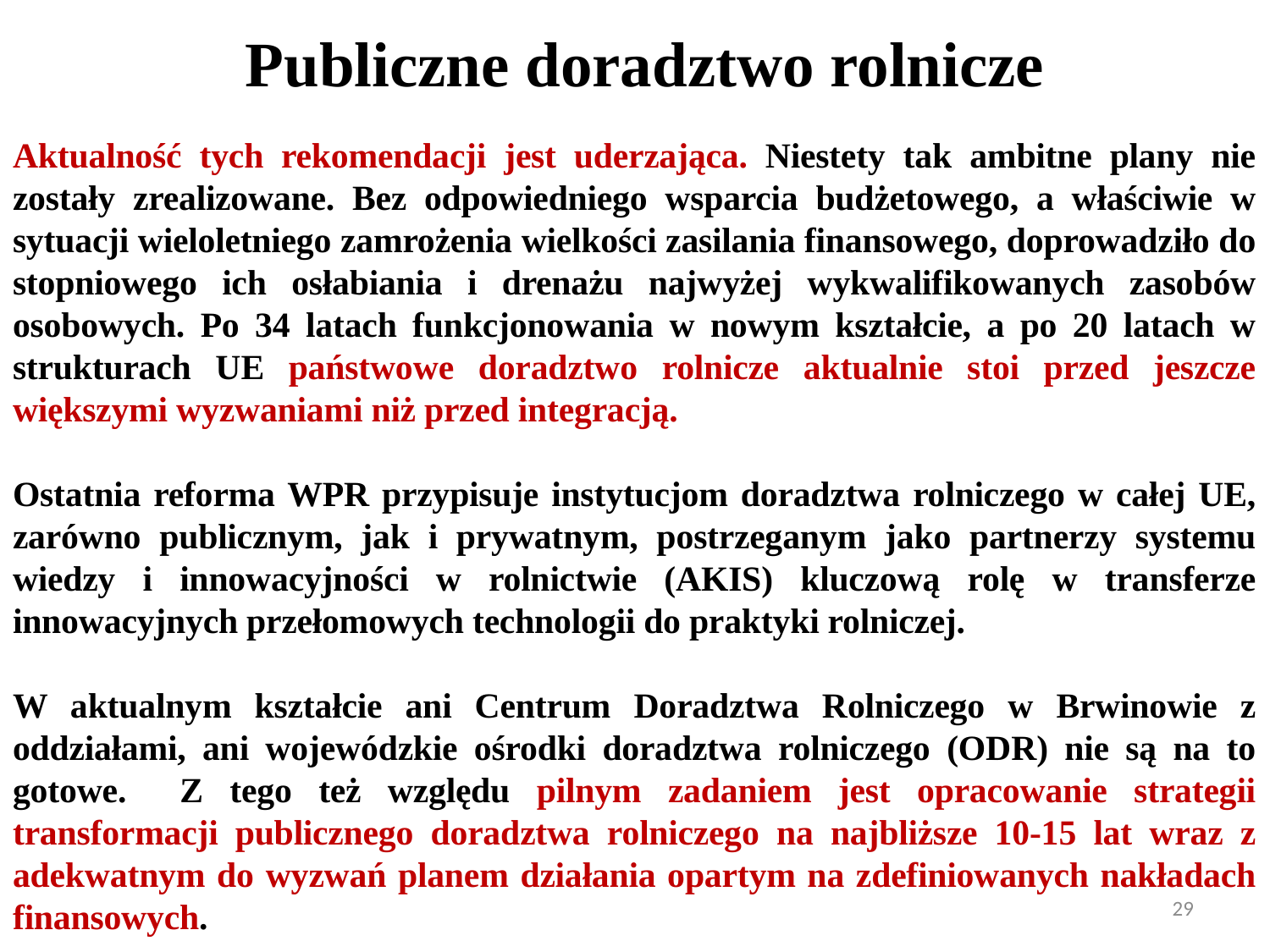

Publiczne doradztwo rolnicze
Aktualność tych rekomendacji jest uderzająca. Niestety tak ambitne plany nie zostały zrealizowane. Bez odpowiedniego wsparcia budżetowego, a właściwie w sytuacji wieloletniego zamrożenia wielkości zasilania finansowego, doprowadziło do stopniowego ich osłabiania i drenażu najwyżej wykwalifikowanych zasobów osobowych. Po 34 latach funkcjonowania w nowym kształcie, a po 20 latach w strukturach UE państwowe doradztwo rolnicze aktualnie stoi przed jeszcze większymi wyzwaniami niż przed integracją.

Ostatnia reforma WPR przypisuje instytucjom doradztwa rolniczego w całej UE, zarówno publicznym, jak i prywatnym, postrzeganym jako partnerzy systemu wiedzy i innowacyjności w rolnictwie (AKIS) kluczową rolę w transferze innowacyjnych przełomowych technologii do praktyki rolniczej.

W aktualnym kształcie ani Centrum Doradztwa Rolniczego w Brwinowie z oddziałami, ani wojewódzkie ośrodki doradztwa rolniczego (ODR) nie są na to gotowe.  Z tego też względu pilnym zadaniem jest opracowanie strategii transformacji publicznego doradztwa rolniczego na najbliższe 10-15 lat wraz z adekwatnym do wyzwań planem działania opartym na zdefiniowanych nakładach finansowych.

29